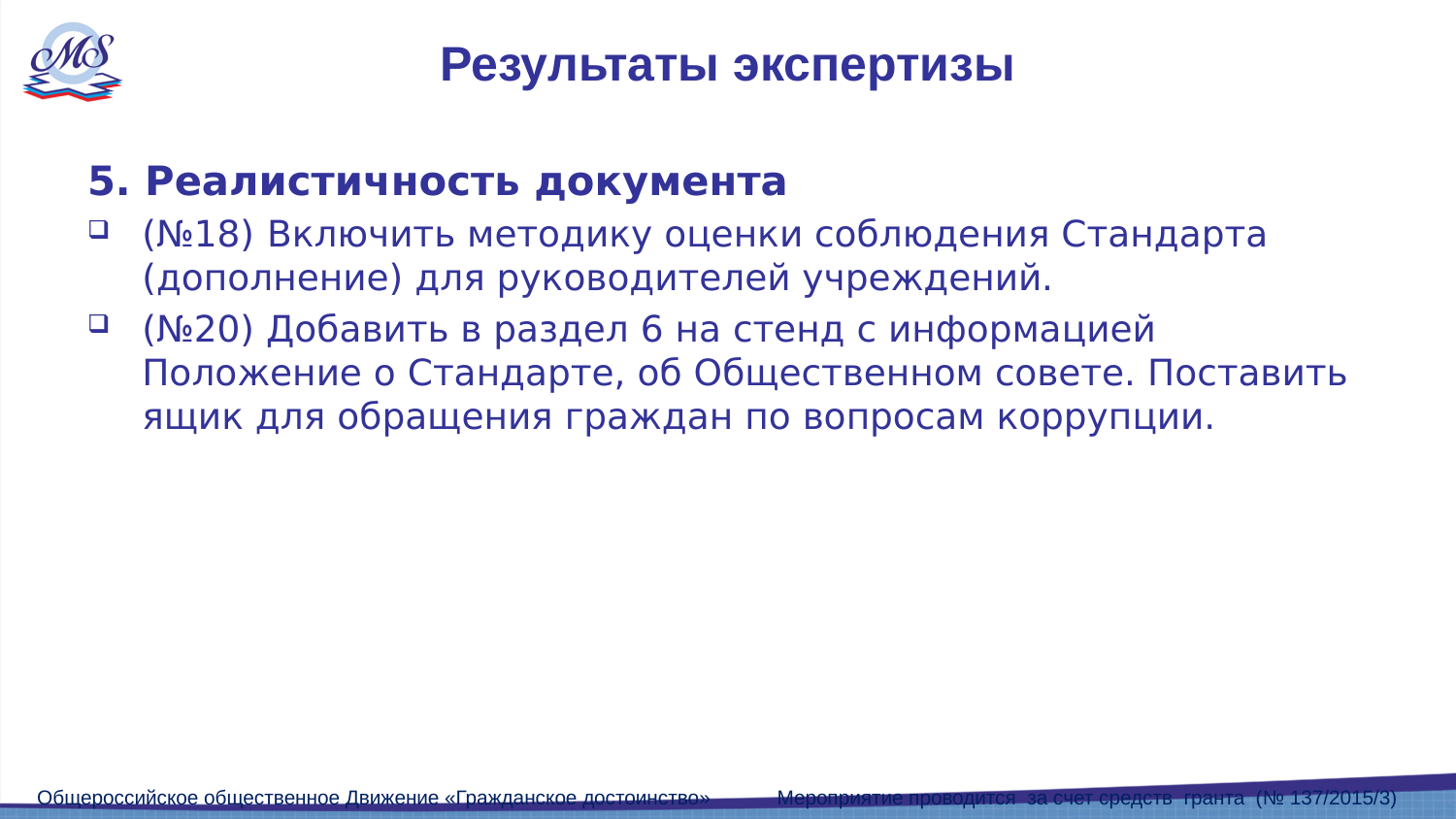

# Результаты экспертизы
5. Реалистичность документа
(№18) Включить методику оценки соблюдения Стандарта (дополнение) для руководителей учреждений.
(№20) Добавить в раздел 6 на стенд с информацией  Положение о Стандарте, об Общественном совете. Поставить ящик для обращения граждан по вопросам коррупции.
Общероссийское общественное Движение «Гражданское достоинство»            Мероприятие проводится  за счет средств  гранта  (№ 137/2015/3)